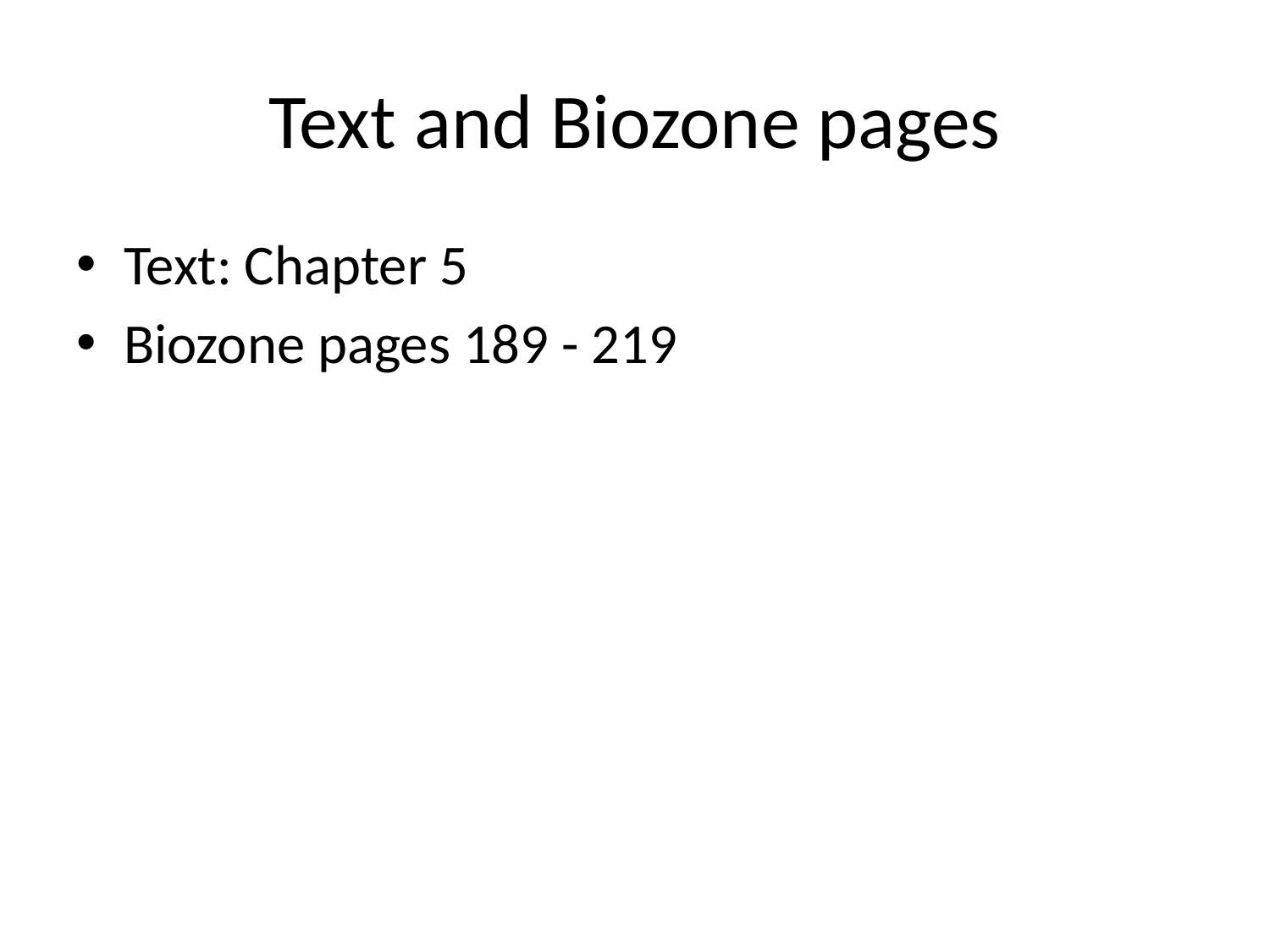

# Text and Biozone pages
Text: Chapter 5
Biozone pages 189 - 219